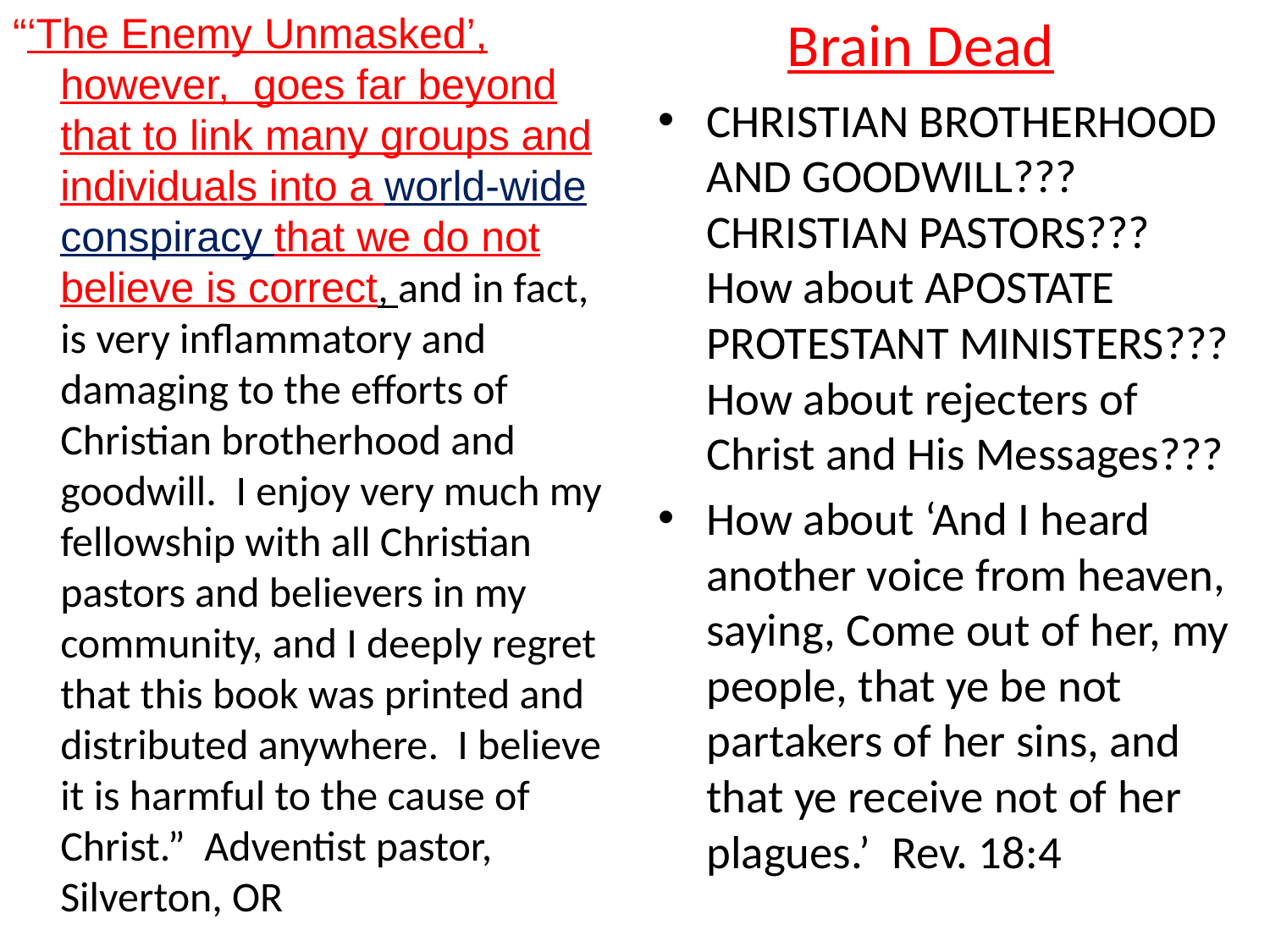

“‘The Enemy Unmasked’, however,  goes far beyond that to link many groups and individuals into a world-wide conspiracy that we do not believe is correct, and in fact, is very inflammatory and damaging to the efforts of Christian brotherhood and goodwill.  I enjoy very much my fellowship with all Christian pastors and believers in my community, and I deeply regret that this book was printed and distributed anywhere.  I believe it is harmful to the cause of Christ.”  Adventist pastor, Silverton, OR
# Brain Dead
CHRISTIAN BROTHERHOOD AND GOODWILL???  CHRISTIAN PASTORS???  How about APOSTATE PROTESTANT MINISTERS???  How about rejecters of Christ and His Messages???
How about ‘And I heard another voice from heaven, saying, Come out of her, my people, that ye be not partakers of her sins, and that ye receive not of her plagues.’  Rev. 18:4